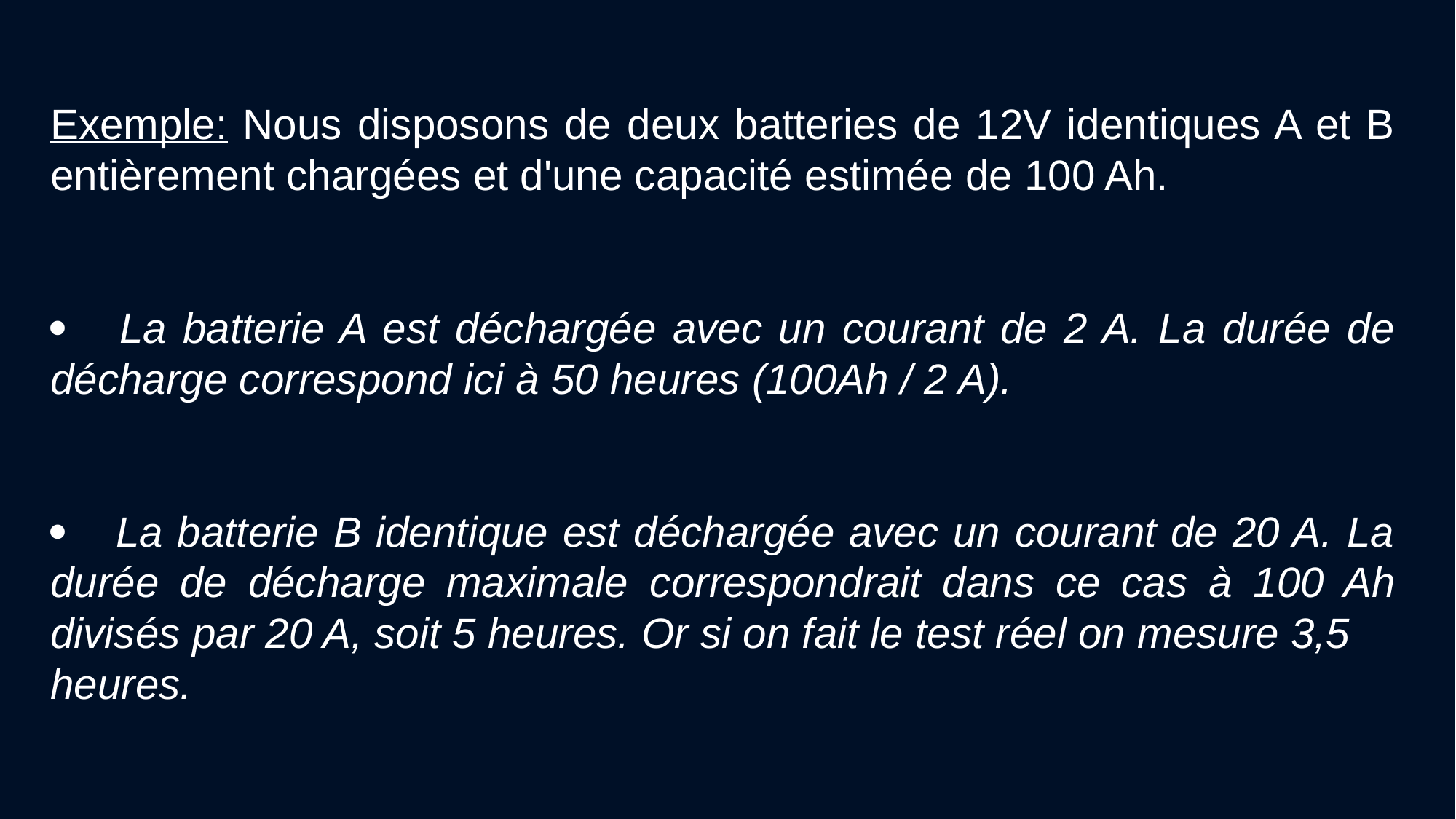

Exemple: Nous disposons de deux batteries de 12V identiques A et B entièrement chargées et d'une capacité estimée de 100 Ah.

•  La batterie A est déchargée avec un courant de 2 A. La durée de décharge correspond ici à 50 heures (100Ah / 2 A).

•  La batterie B identique est déchargée avec un courant de 20 A. La durée de décharge maximale correspondrait dans ce cas à 100 Ah divisés par 20 A, soit 5 heures. Or si on fait le test réel on mesure 3,5
heures.